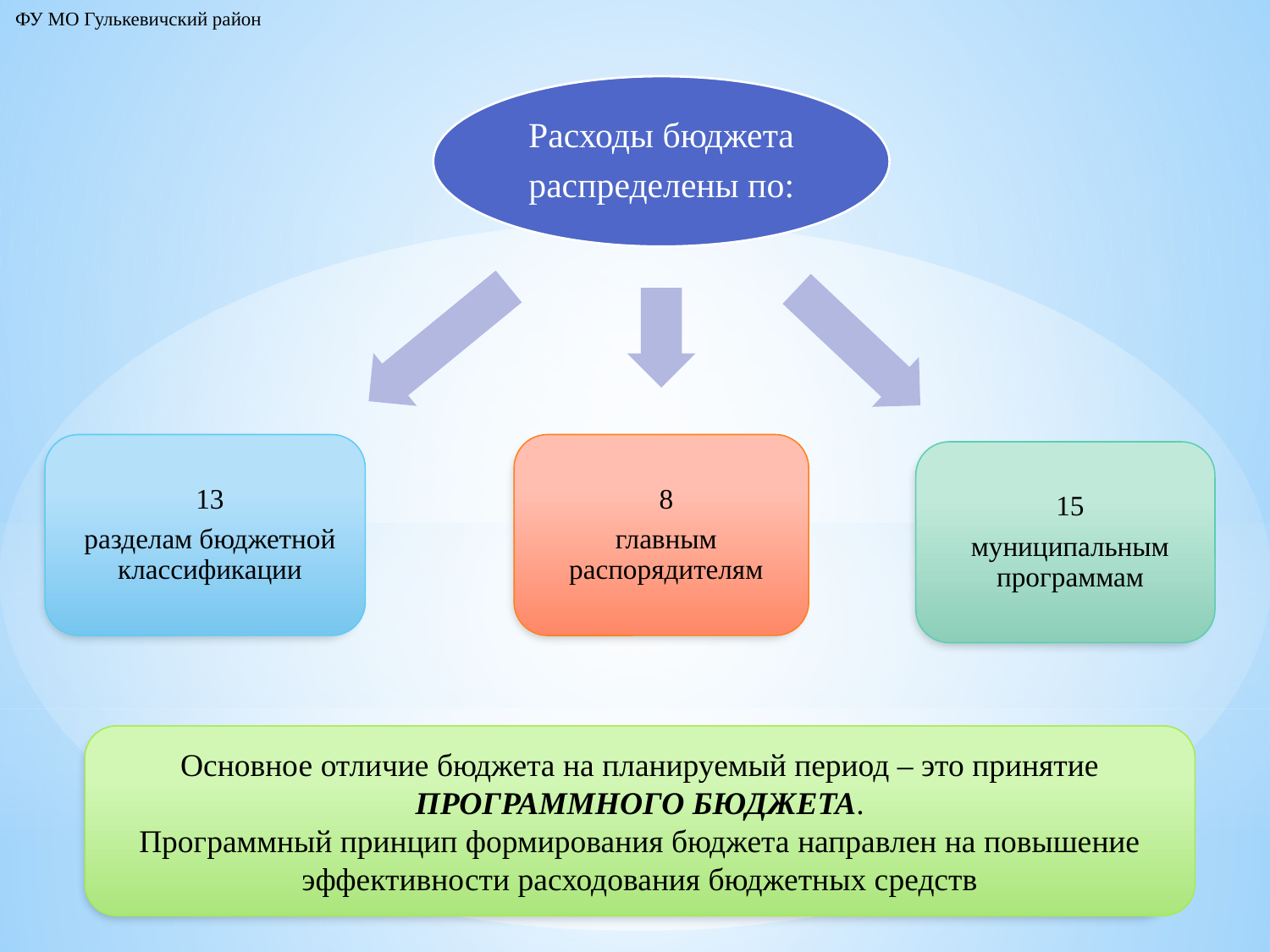

ФУ МО Гулькевичский район
Расходы бюджета
распределены по:

15
муниципальным программам

8
главным распорядителям

13
разделам бюджетной классификации
Основное отличие бюджета на планируемый период – это принятие ПРОГРАММНОГО БЮДЖЕТА.
Программный принцип формирования бюджета направлен на повышение эффективности расходования бюджетных средств